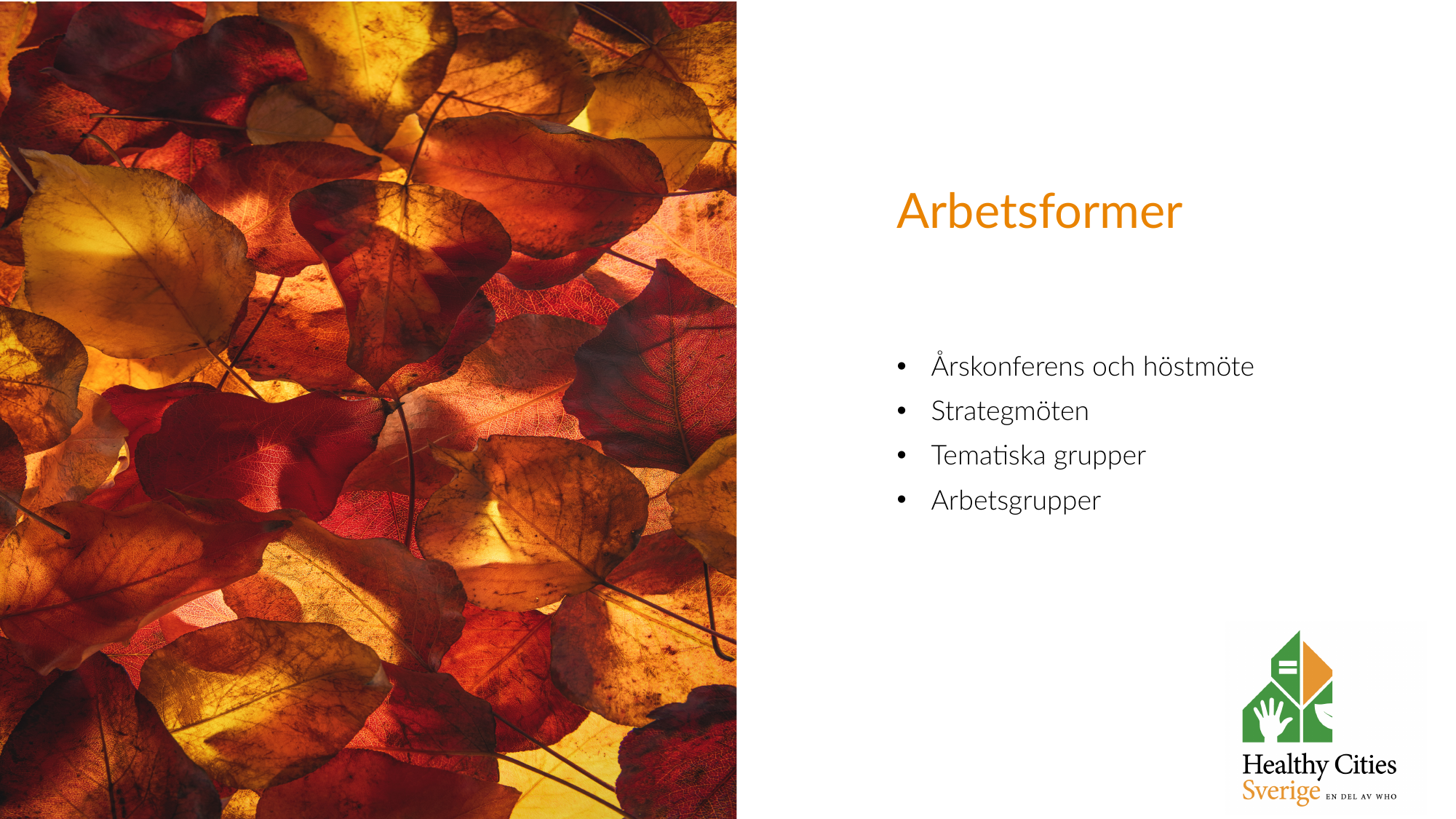

# Arbetsformer
Årskonferens och höstmöte
Strategmöten
Tematiska grupper
Arbetsgrupper